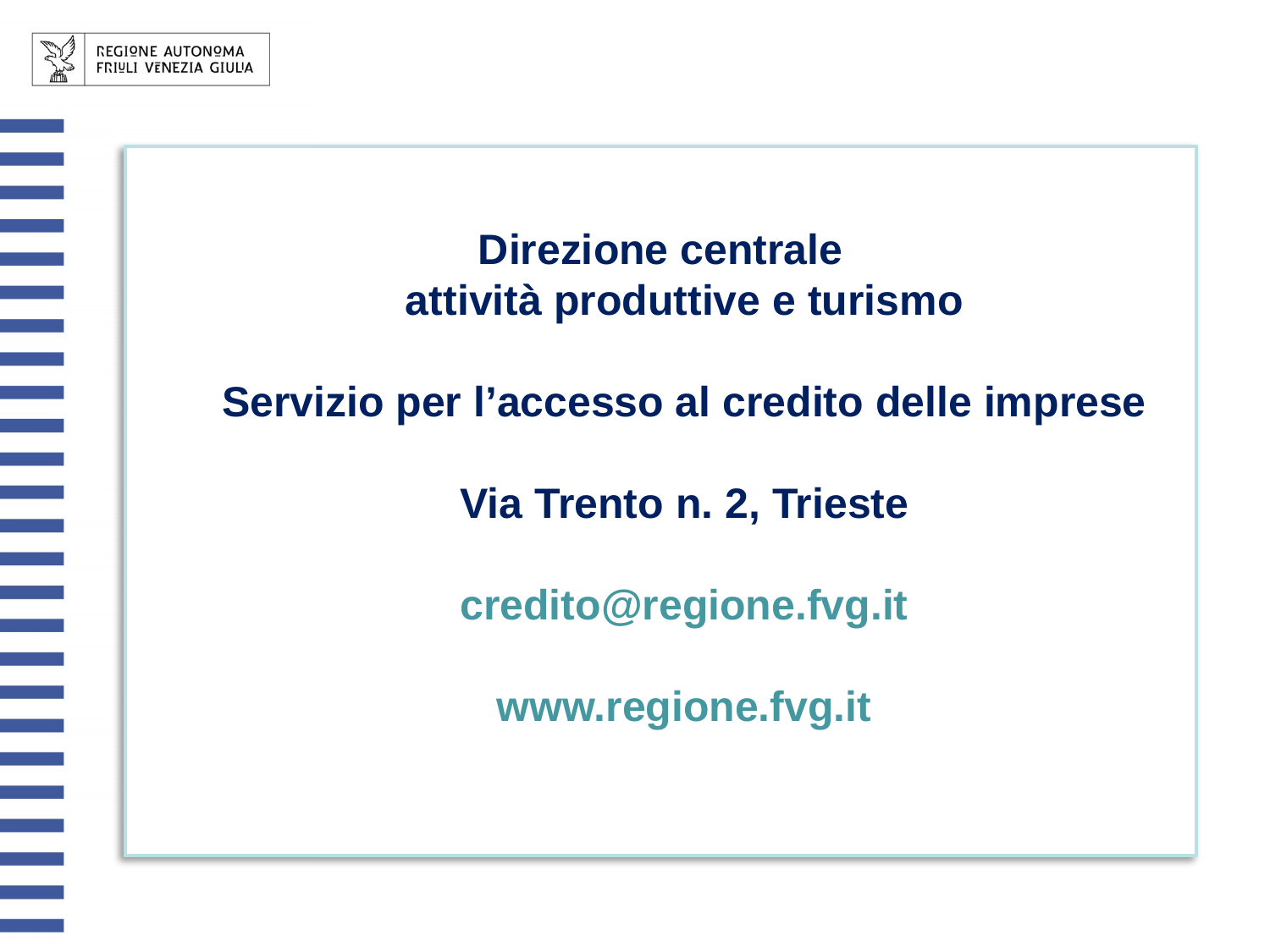

Direzione centrale
attività produttive e turismo
Servizio per l’accesso al credito delle imprese
Via Trento n. 2, Trieste
credito@regione.fvg.it
www.regione.fvg.it